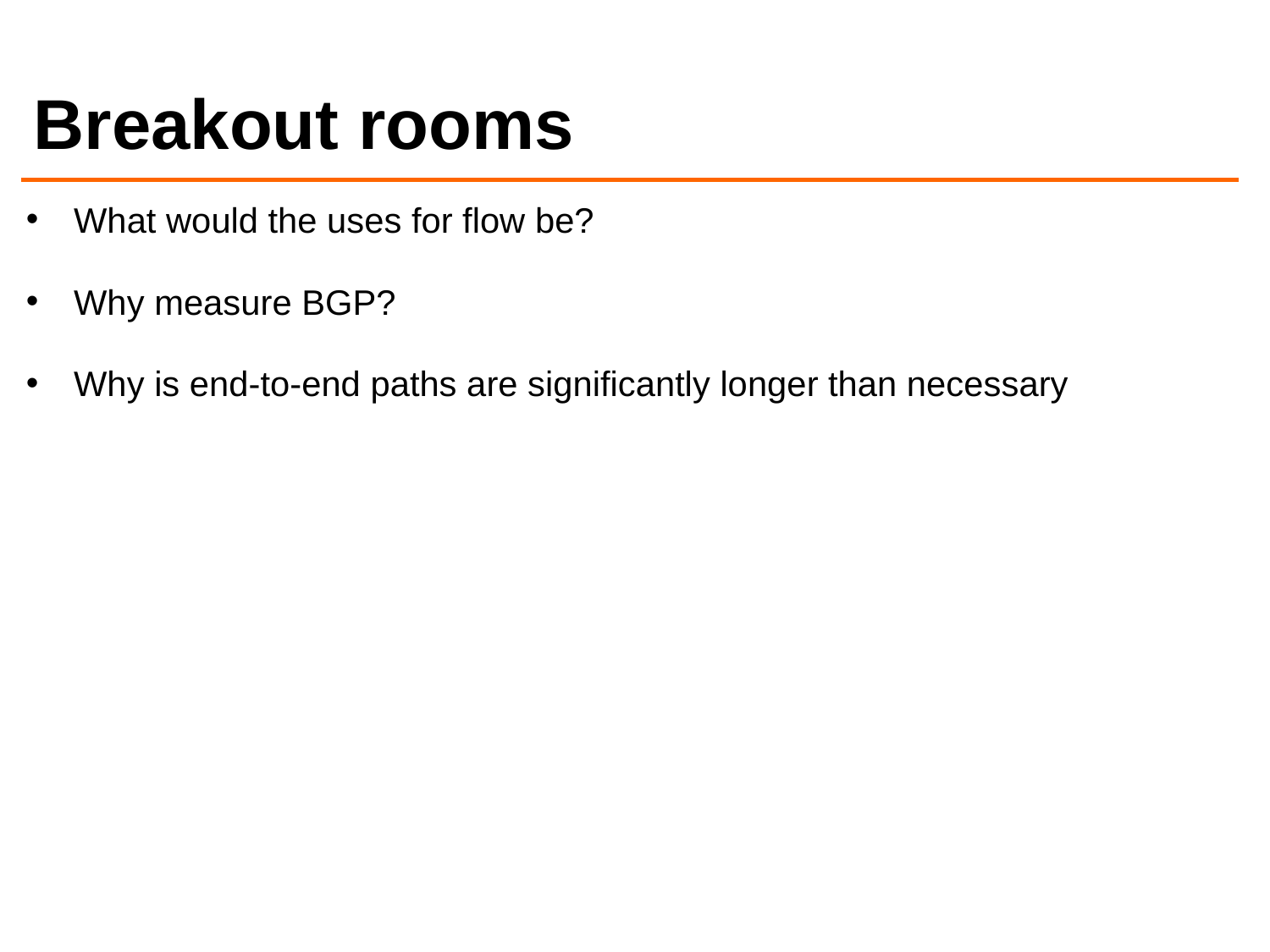

# Breakout rooms
What would the uses for flow be?

Why measure BGP?

Why is end-to-end paths are significantly longer than necessary